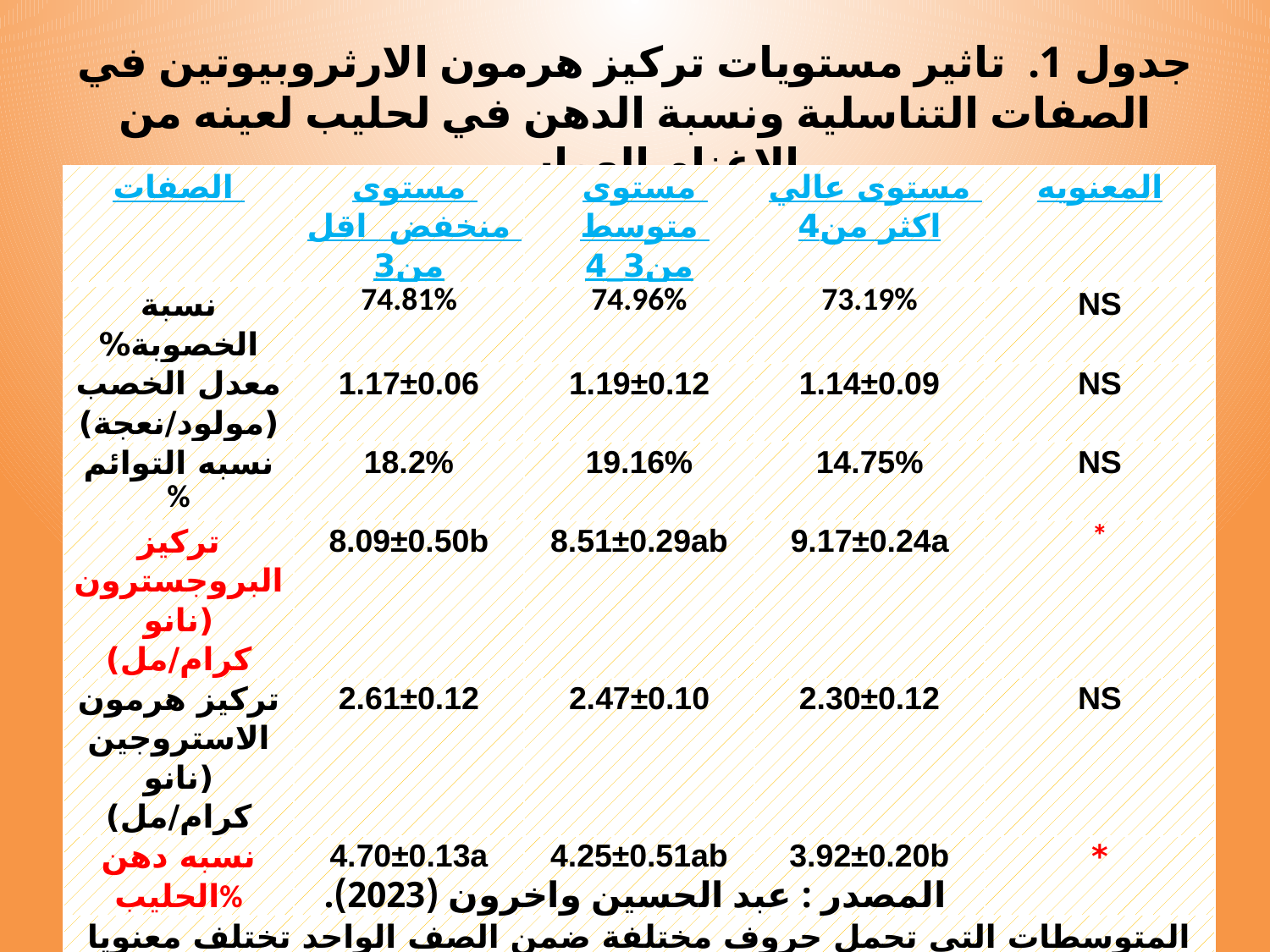

# جدول 1.  تاثير مستويات تركيز هرمون الارثروبيوتين في الصفات التناسلية ونسبة الدهن في لحليب لعينه من الاغنام العواسي
| الصفات | مستوى منخفض اقل من3 | مستوى متوسط من3\_4 | مستوى عالي اكثر من4 | المعنويه |
| --- | --- | --- | --- | --- |
| نسبة الخصوبة% | 74.81% | 74.96% | 73.19% | NS |
| معدل الخصب (مولود/نعجة) | 1.17±0.06 | 1.19±0.12 | 1.14±0.09 | NS |
| نسبه التوائم% | 18.2% | 19.16% | 14.75% | NS |
| تركيز البروجسترون (نانو كرام/مل) | 8.09±0.50b | 8.51±0.29ab | 9.17±0.24a | \* |
| تركيز هرمون الاستروجين (نانو كرام/مل) | 2.61±0.12 | 2.47±0.10 | 2.30±0.12 | NS |
| نسبه دهن الحليب% | 4.70±0.13a | 4.25±0.51ab | 3.92±0.20b | \* |
| المتوسطات التي تحمل حروف مختلفة ضمن الصف الواحد تختلف معنويا فيما بينها. \* (P≤0.05), NS: غير معنوي. |  |  |  |  |
المصدر : عبد الحسين واخرون (2023).